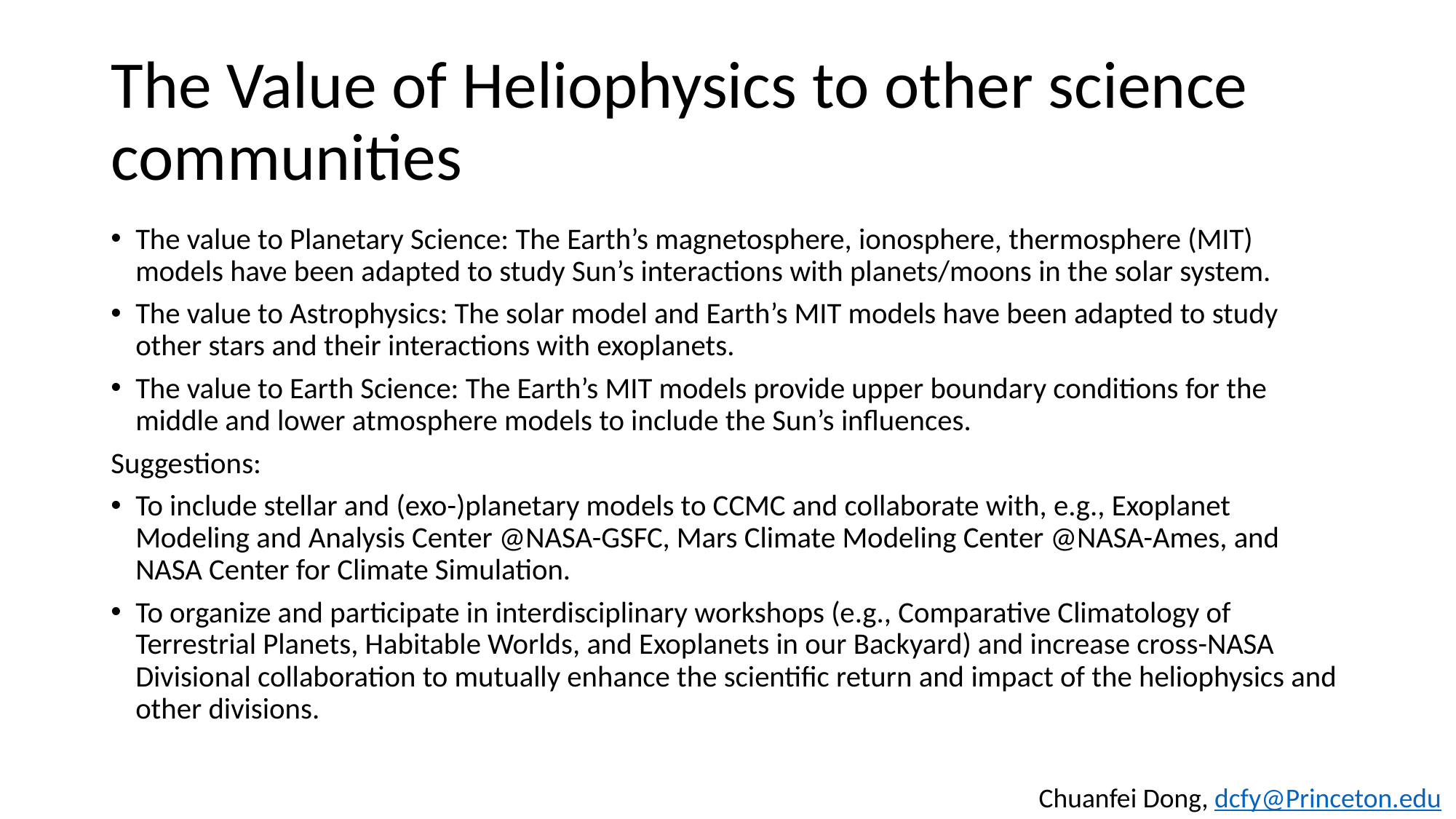

# The Value of Heliophysics to other science communities
The value to Planetary Science: The Earth’s magnetosphere, ionosphere, thermosphere (MIT) models have been adapted to study Sun’s interactions with planets/moons in the solar system.
The value to Astrophysics: The solar model and Earth’s MIT models have been adapted to study other stars and their interactions with exoplanets.
The value to Earth Science: The Earth’s MIT models provide upper boundary conditions for the middle and lower atmosphere models to include the Sun’s influences.
Suggestions:
To include stellar and (exo-)planetary models to CCMC and collaborate with, e.g., Exoplanet Modeling and Analysis Center @NASA-GSFC, Mars Climate Modeling Center @NASA-Ames, and NASA Center for Climate Simulation.
To organize and participate in interdisciplinary workshops (e.g., Comparative Climatology of Terrestrial Planets, Habitable Worlds, and Exoplanets in our Backyard) and increase cross-NASA Divisional collaboration to mutually enhance the scientific return and impact of the heliophysics and other divisions.
Chuanfei Dong, dcfy@Princeton.edu